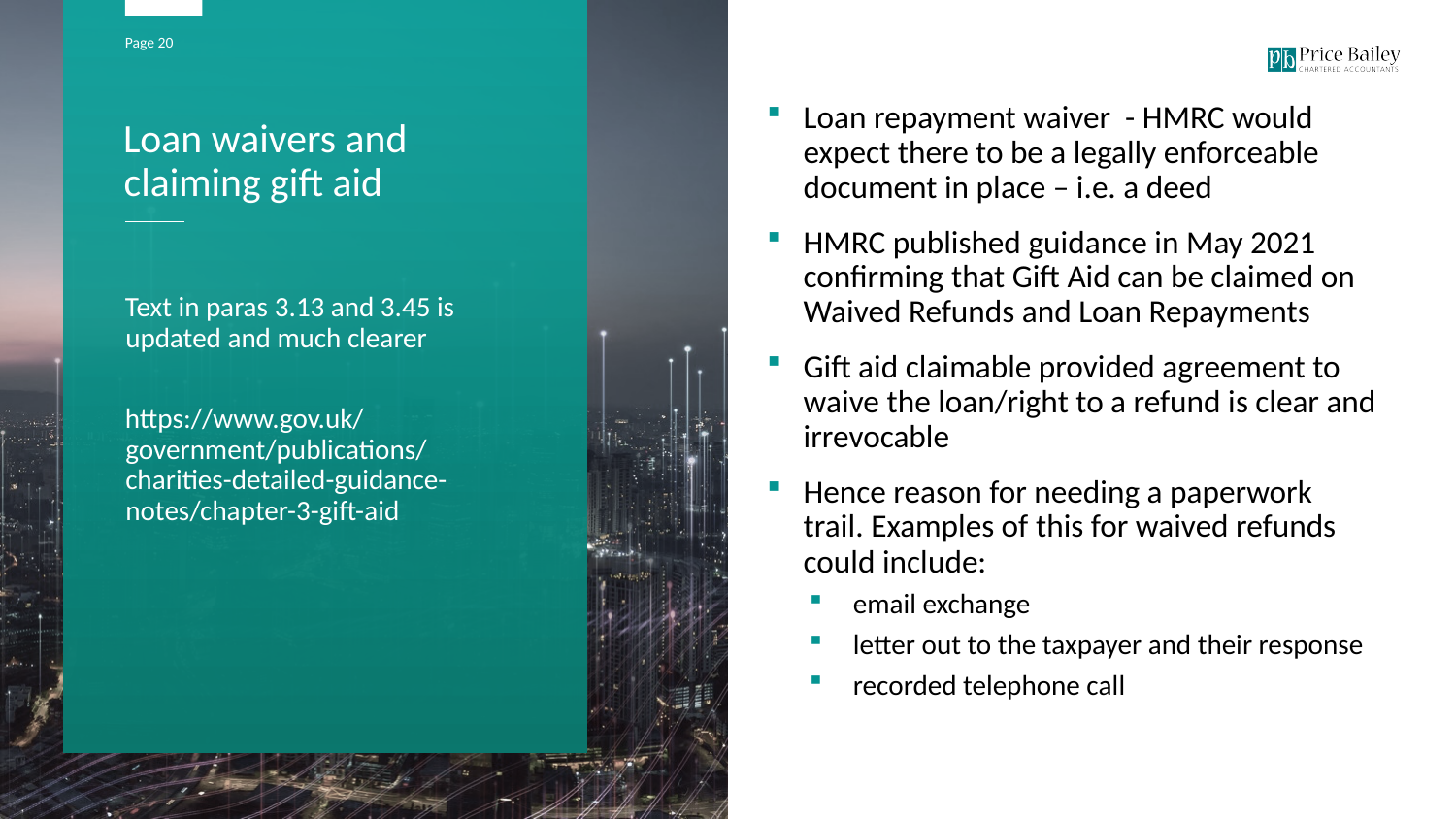

Loan repayment waiver  - HMRC would expect there to be a legally enforceable document in place – i.e. a deed
HMRC published guidance in May 2021 confirming that Gift Aid can be claimed on Waived Refunds and Loan Repayments
Gift aid claimable provided agreement to waive the loan/right to a refund is clear and irrevocable
Hence reason for needing a paperwork trail. Examples of this for waived refunds could include:
email exchange
letter out to the taxpayer and their response
recorded telephone call
Loan waivers and claiming gift aid
Text in paras 3.13 and 3.45 is updated and much clearer

https://www.gov.uk/government/publications/charities-detailed-guidance-notes/chapter-3-gift-aid